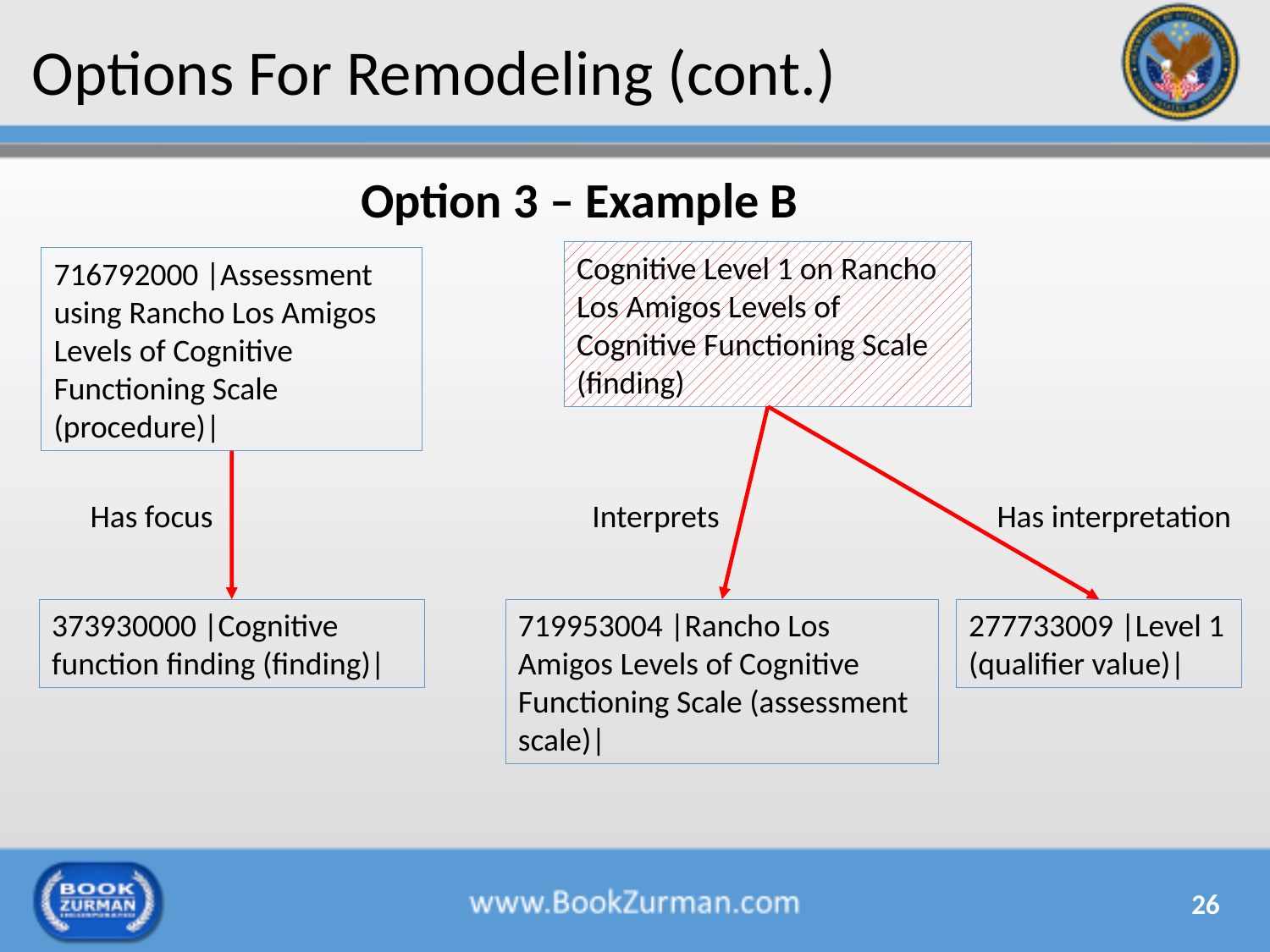

# Options For Remodeling (cont.)
Option 3 – Example B
Cognitive Level 1 on Rancho Los Amigos Levels of Cognitive Functioning Scale (finding)
716792000 |Assessment using Rancho Los Amigos Levels of Cognitive Functioning Scale (procedure)|
Interprets
Has interpretation
Has focus
277733009 |Level 1 (qualifier value)|
373930000 |Cognitive function finding (finding)|
719953004 |Rancho Los Amigos Levels of Cognitive Functioning Scale (assessment scale)|
26